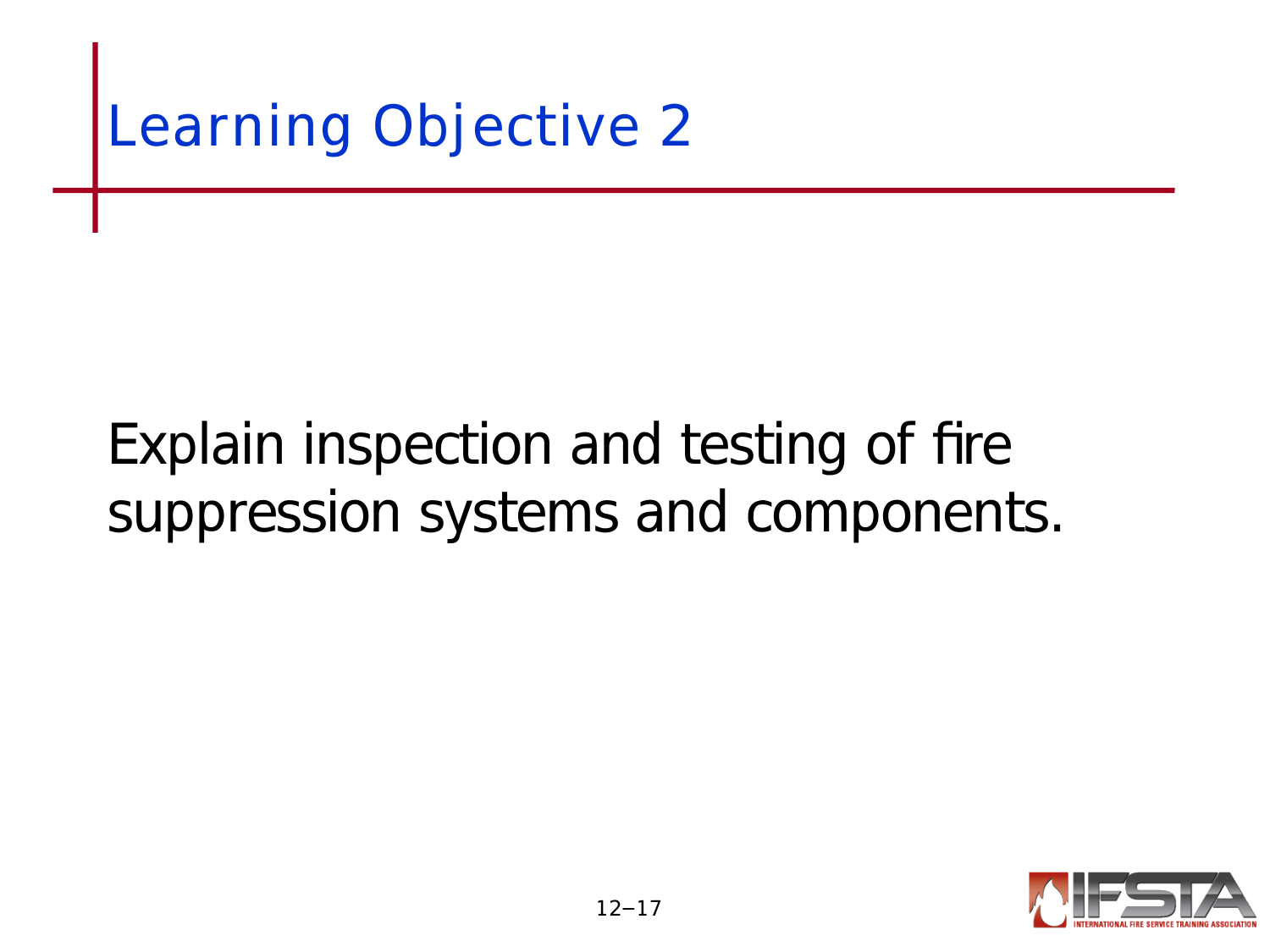

# Learning Objective 2

Explain inspection and testing of fire suppression systems and components.
12–17